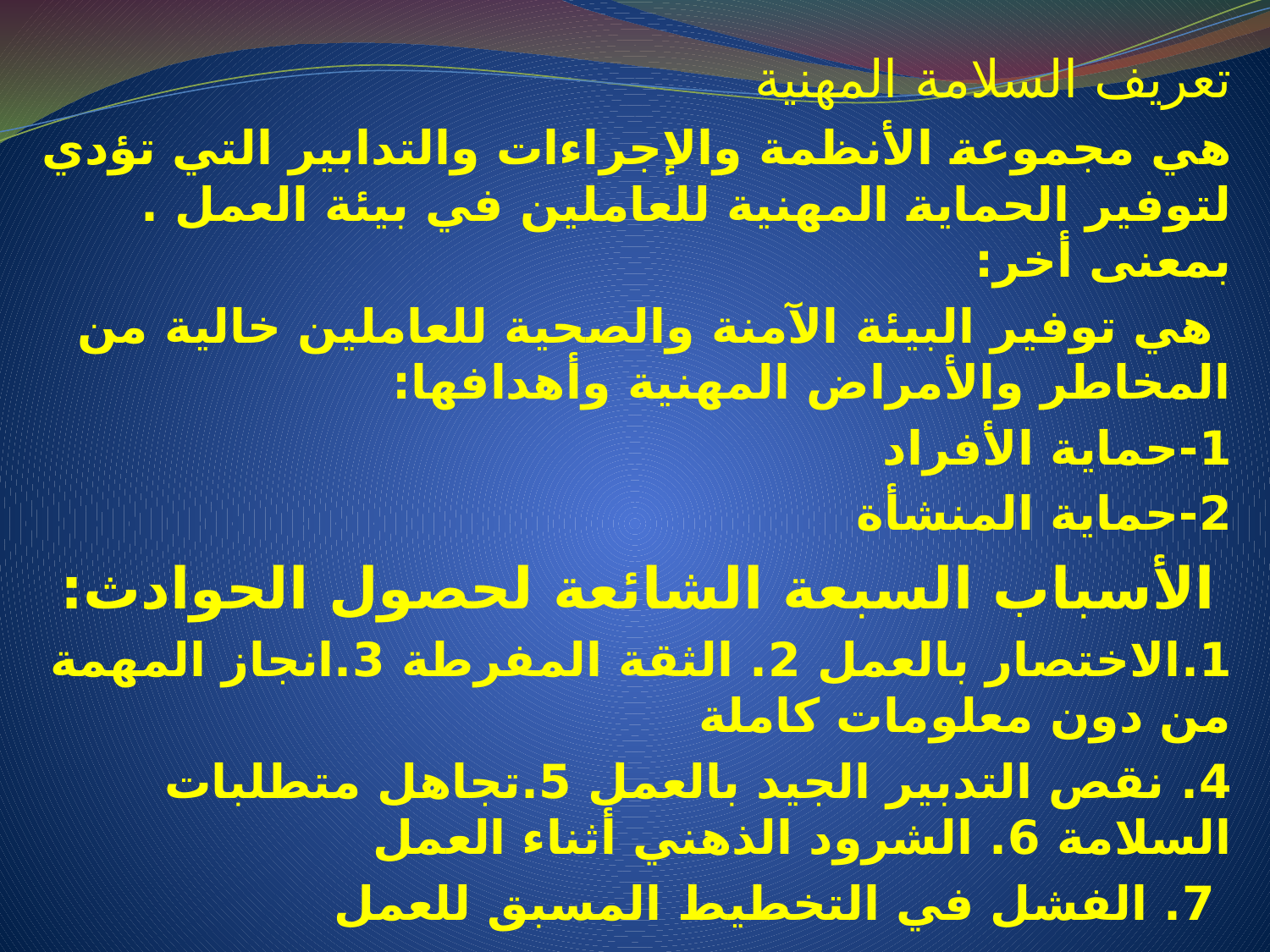

تعريف السلامة المهنية
هي مجموعة الأنظمة والإجراءات والتدابير التي تؤدي لتوفير الحماية المهنية للعاملين في بيئة العمل . بمعنى أخر:
 هي توفير البيئة الآمنة والصحية للعاملين خالية من المخاطر والأمراض المهنية وأهدافها:
1-حماية الأفراد
2-حماية المنشأة
 الأسباب السبعة الشائعة لحصول الحوادث:
1.الاختصار بالعمل 2. الثقة المفرطة 3.انجاز المهمة من دون معلومات كاملة
4. نقص التدبير الجيد بالعمل 5.تجاهل متطلبات السلامة 6. الشرود الذهني أثناء العمل
 7. الفشل في التخطيط المسبق للعمل